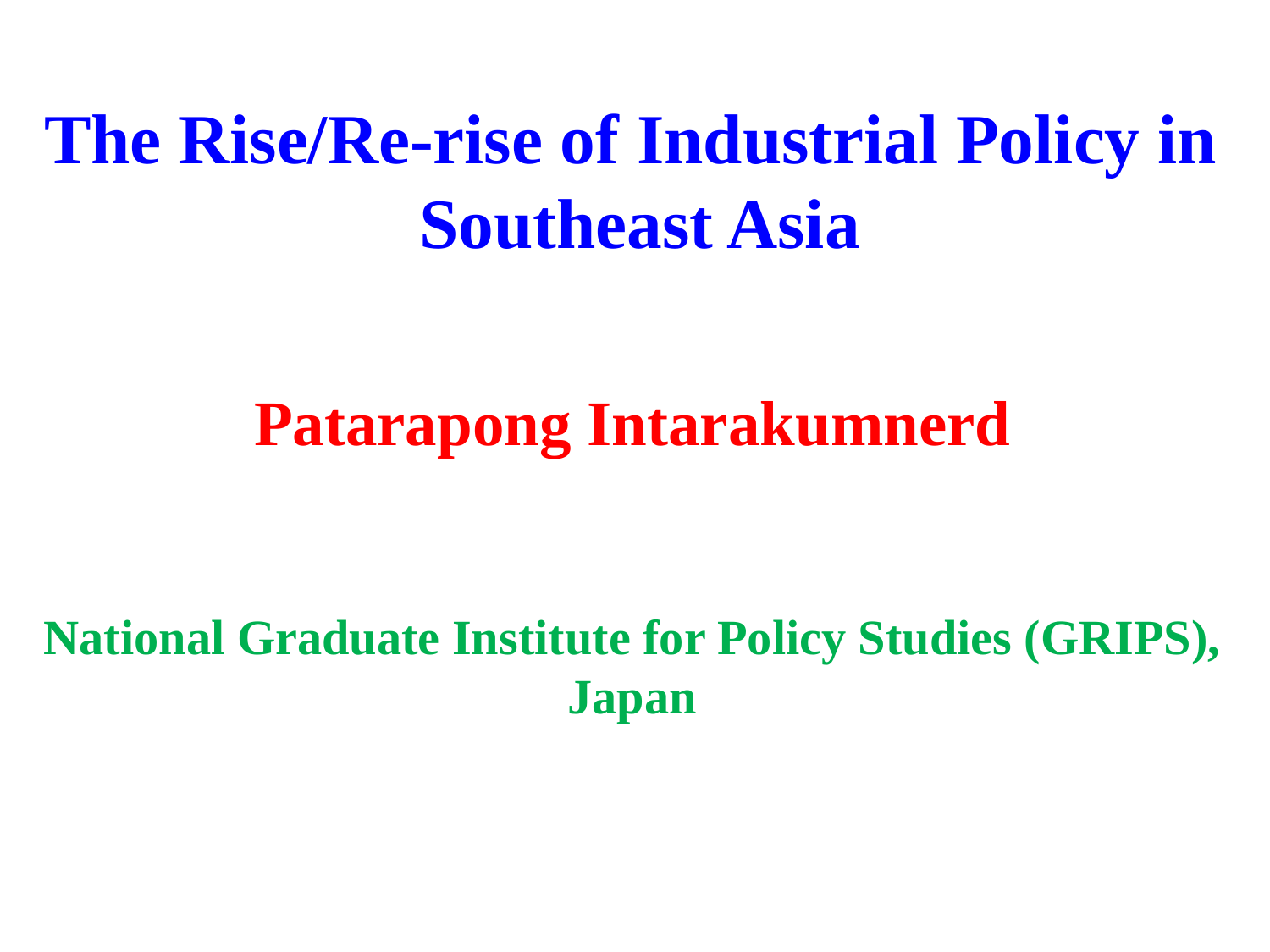

# The Rise/Re-rise of Industrial Policy in Southeast Asia
Patarapong Intarakumnerd

National Graduate Institute for Policy Studies (GRIPS), Japan